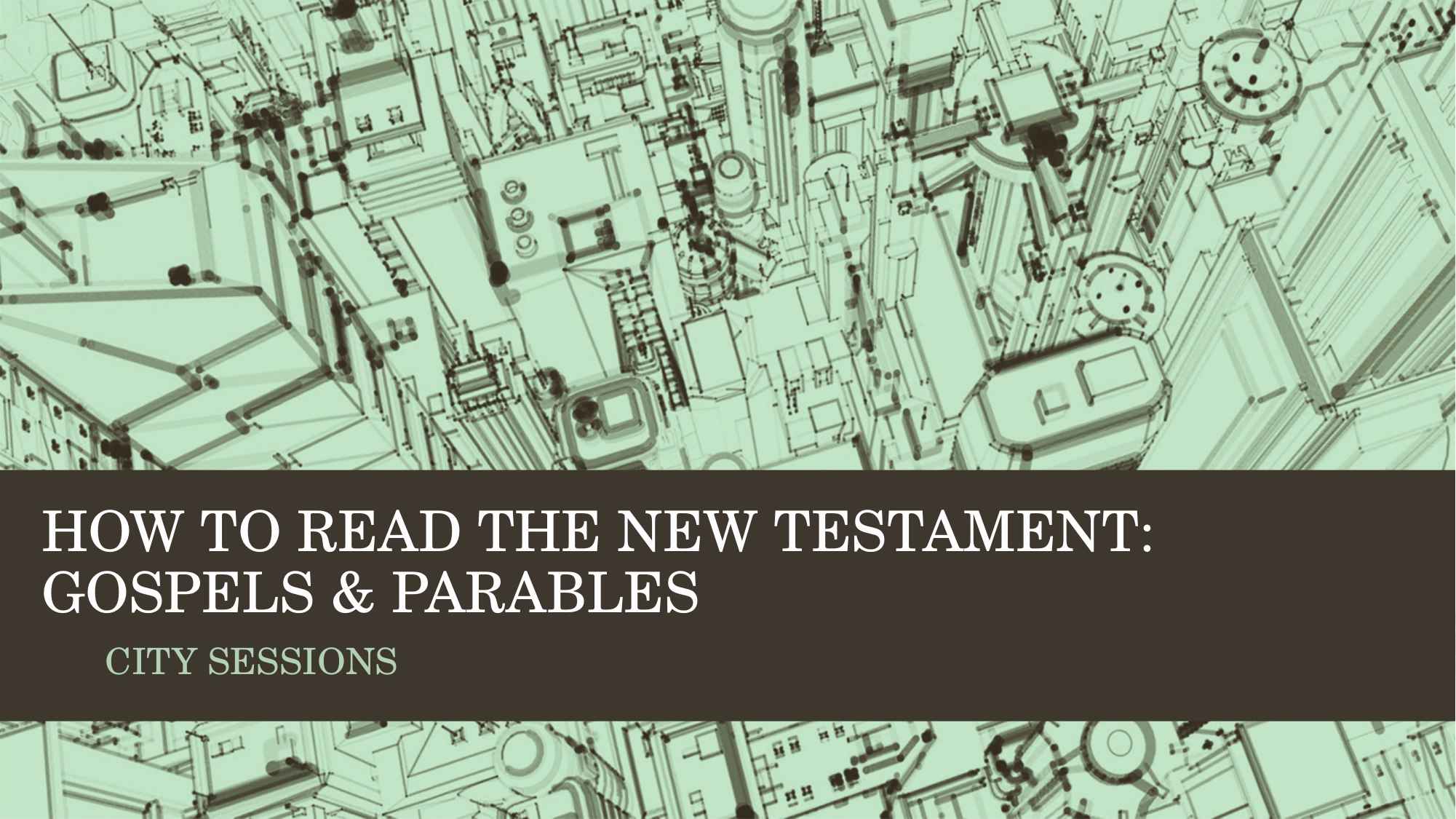

# HOW TO READ THE NEW TESTAMENT: GOSPELS & PARABLES
CITY SESSIONS